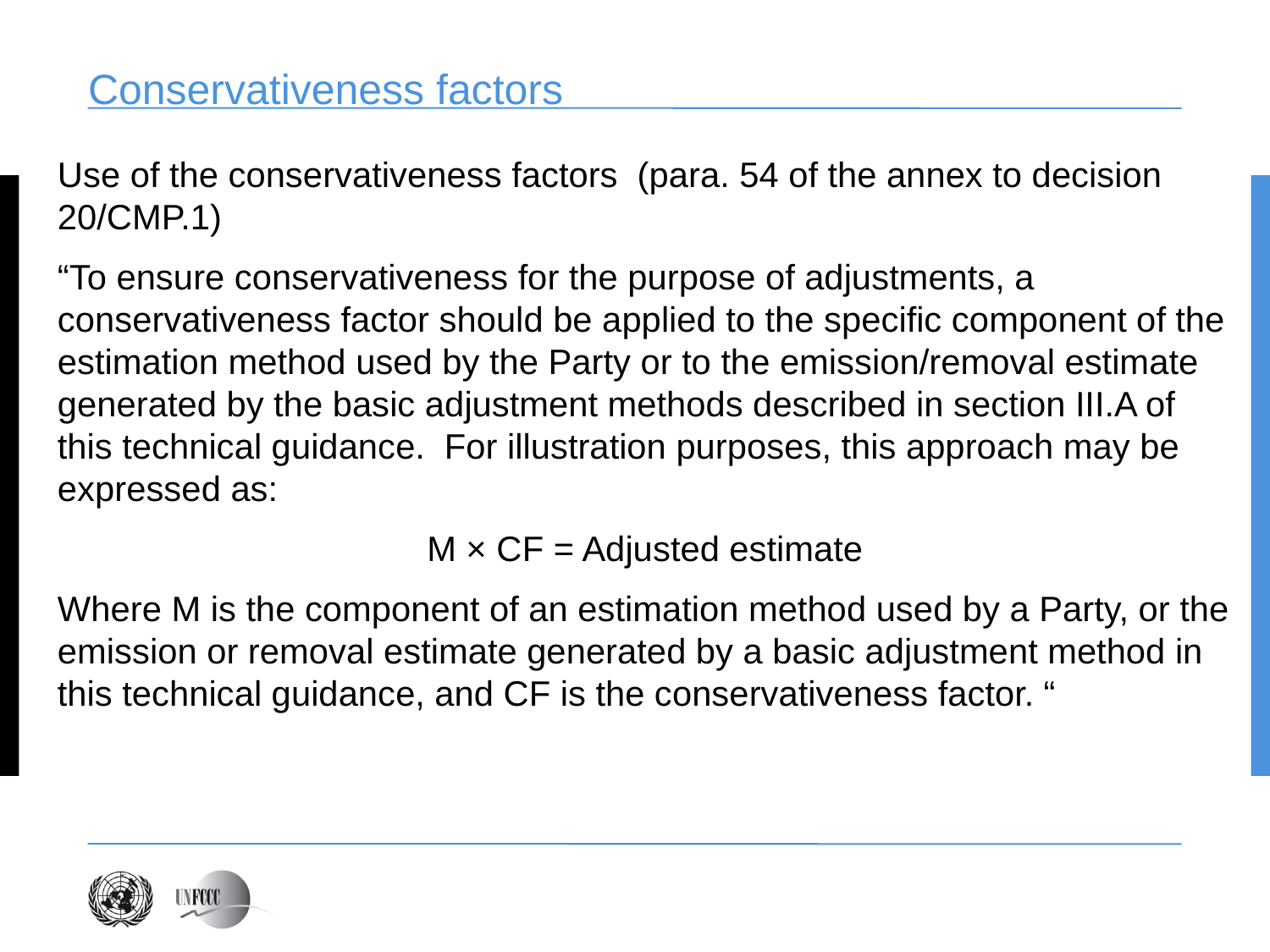

# Conservativeness factors
Use of the conservativeness factors  (para. 54 of the annex to decision 20/CMP.1)
“To ensure conservativeness for the purpose of adjustments, a conservativeness factor should be applied to the specific component of the estimation method used by the Party or to the emission/removal estimate generated by the basic adjustment methods described in section III.A of this technical guidance.  For illustration purposes, this approach may be expressed as:
M × CF = Adjusted estimate
Where M is the component of an estimation method used by a Party, or the emission or removal estimate generated by a basic adjustment method in this technical guidance, and CF is the conservativeness factor. “